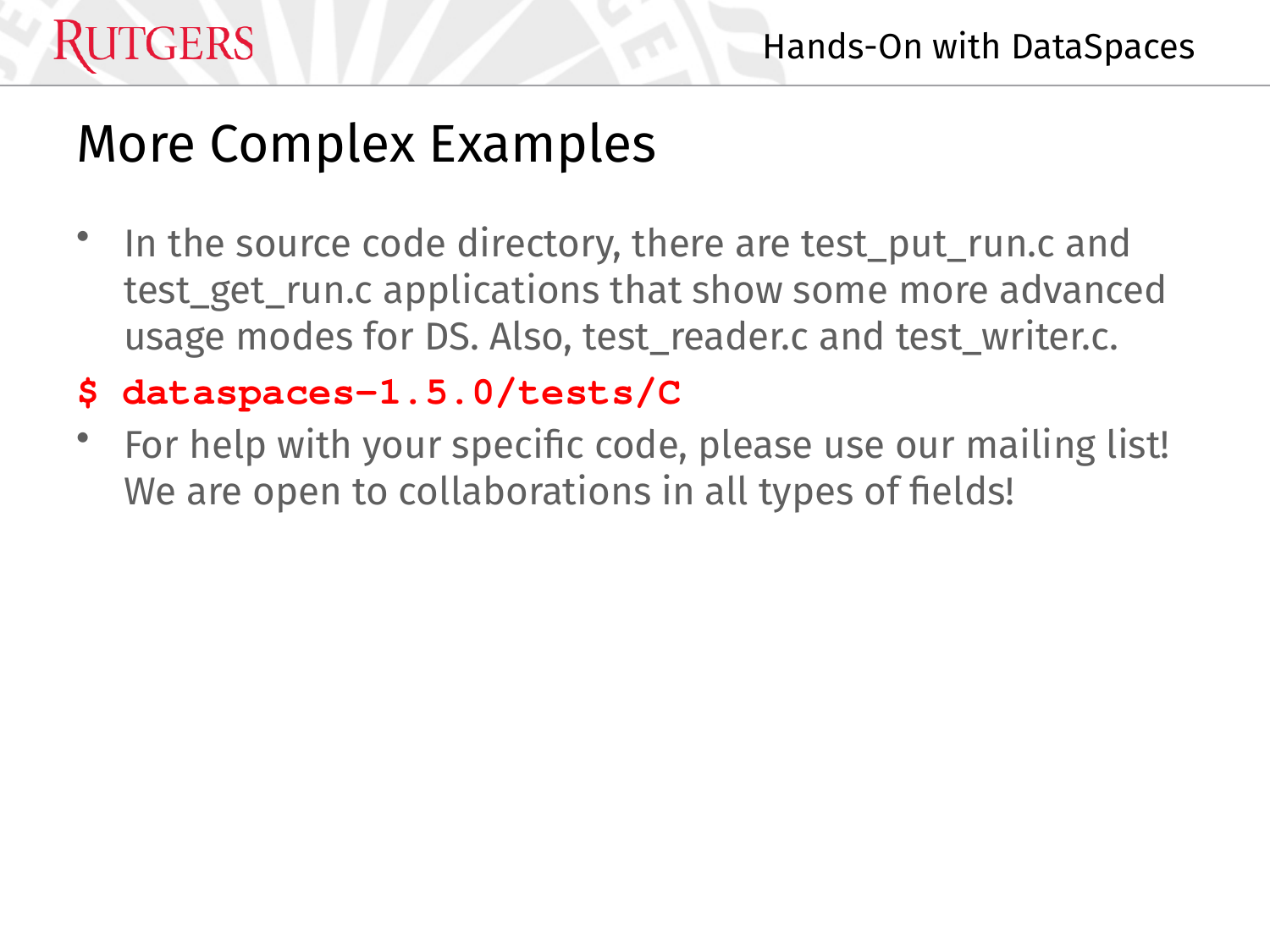

# More Complex Examples
In the source code directory, there are test_put_run.c and test_get_run.c applications that show some more advanced usage modes for DS. Also, test_reader.c and test_writer.c.
$ dataspaces-1.5.0/tests/C
For help with your specific code, please use our mailing list! We are open to collaborations in all types of fields!